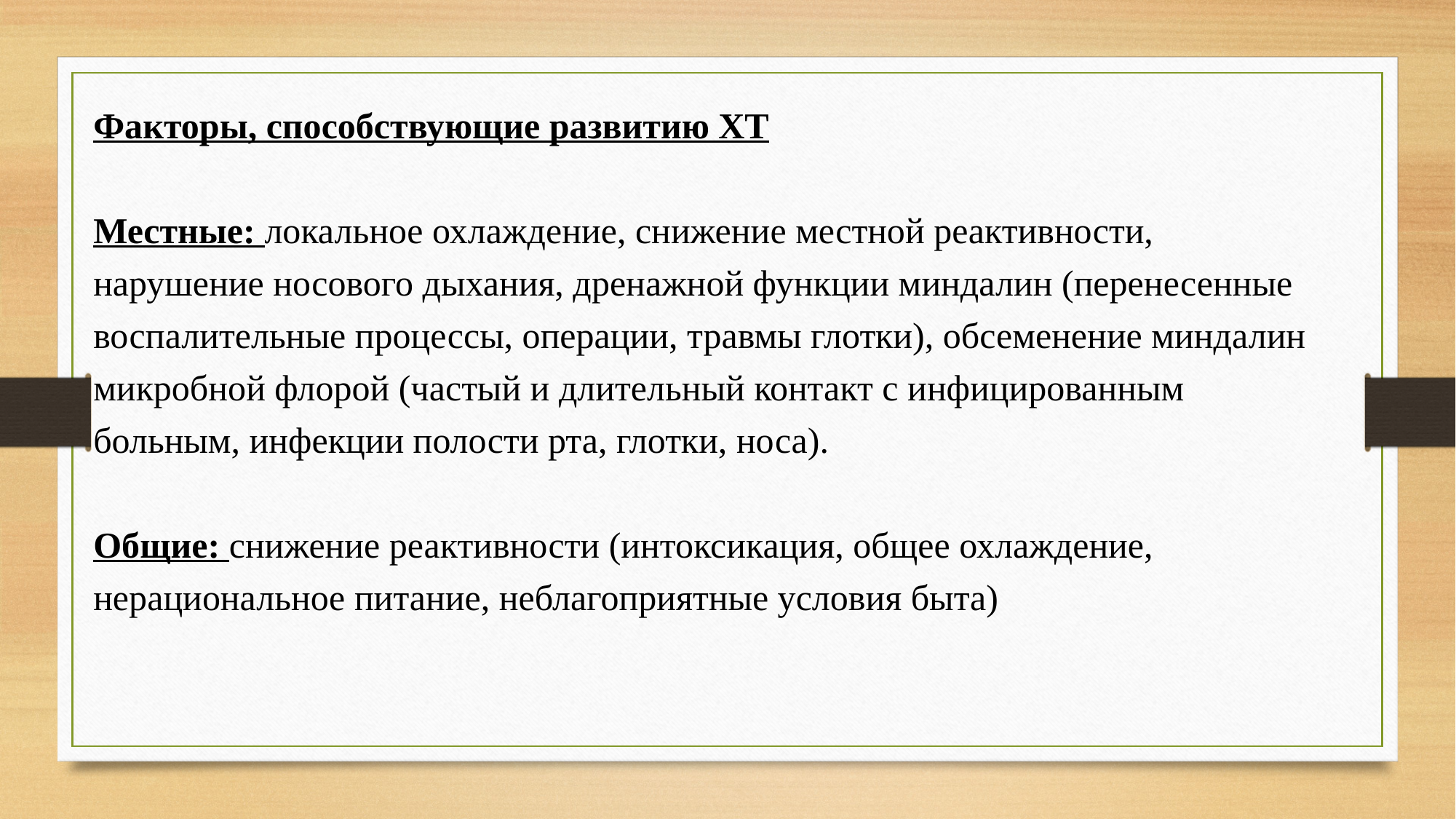

Факторы, способствующие развитию ХТ

Местные: локальное охлаждение, снижение местной реактивности, нарушение носового дыхания, дренажной функции миндалин (перенесенные воспалительные процессы, операции, травмы глотки), обсеменение миндалин микробной флорой (частый и длительный контакт с инфицированным больным, инфекции полости рта, глотки, носа).

Общие: снижение реактивности (интоксикация, общее охлаждение, нерациональное питание, неблагоприятные условия быта)